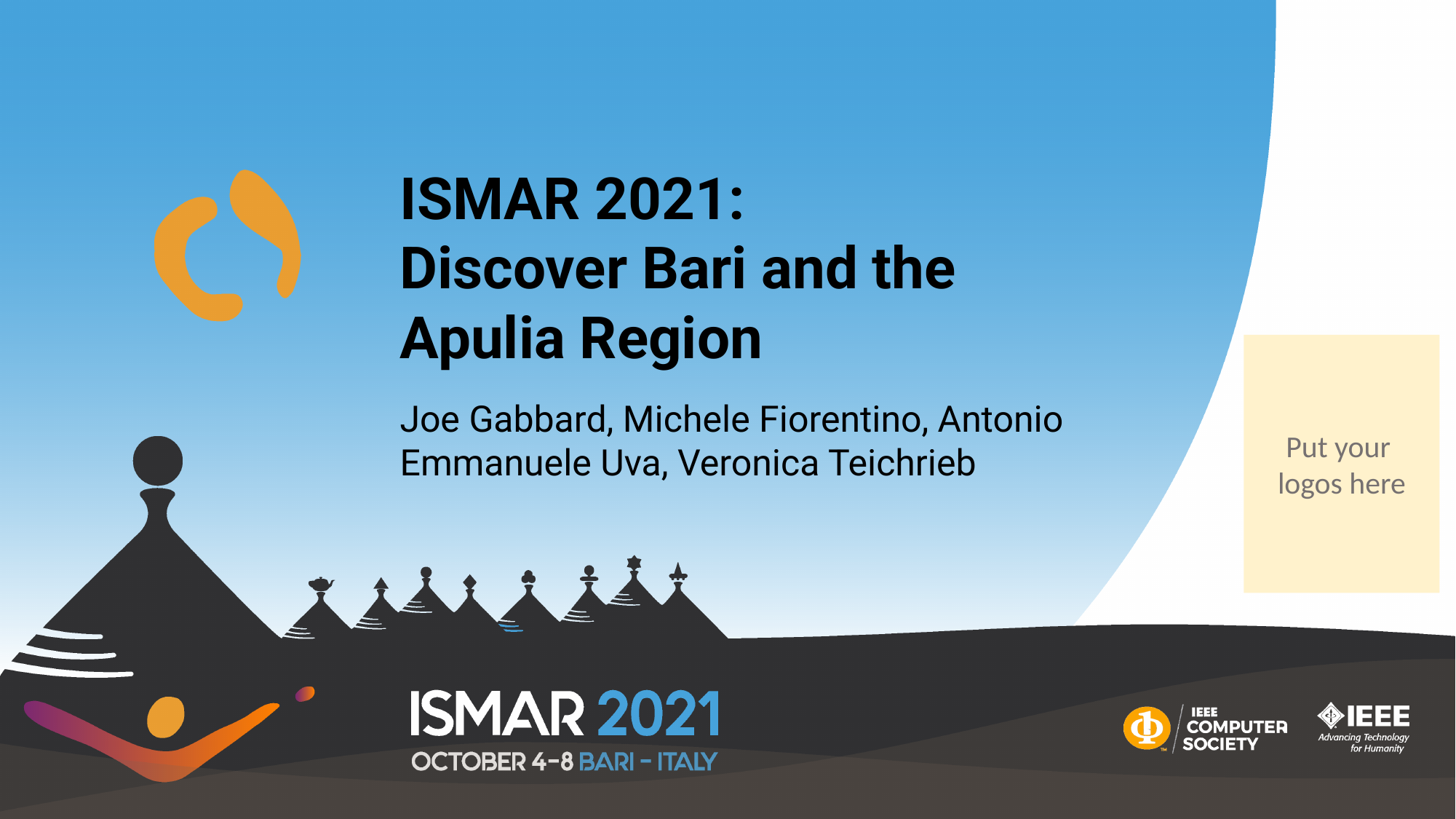

# ISMAR 2021: Discover Bari and the Apulia Region
Put your
logos here
Joe Gabbard, Michele Fiorentino, Antonio Emmanuele Uva, Veronica Teichrieb